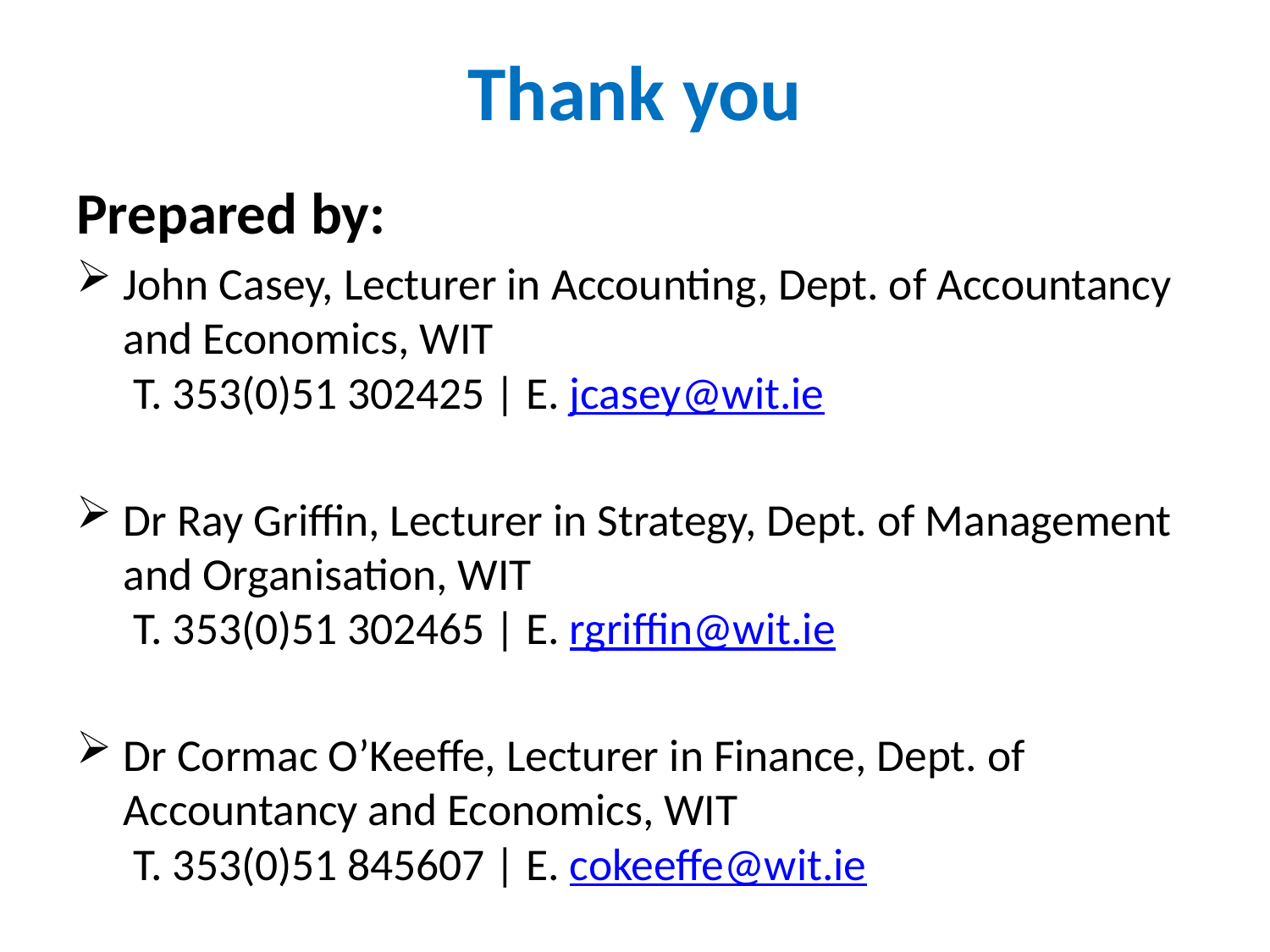

# Thank you
Prepared by:
John Casey, Lecturer in Accounting, Dept. of Accountancy and Economics, WIT
 T. 353(0)51 302425 | E. jcasey@wit.ie

Dr Ray Griffin, Lecturer in Strategy, Dept. of Management and Organisation, WIT
 T. 353(0)51 302465 | E. rgriffin@wit.ie

Dr Cormac O’Keeffe, Lecturer in Finance, Dept. of Accountancy and Economics, WIT
 T. 353(0)51 845607 | E. cokeeffe@wit.ie